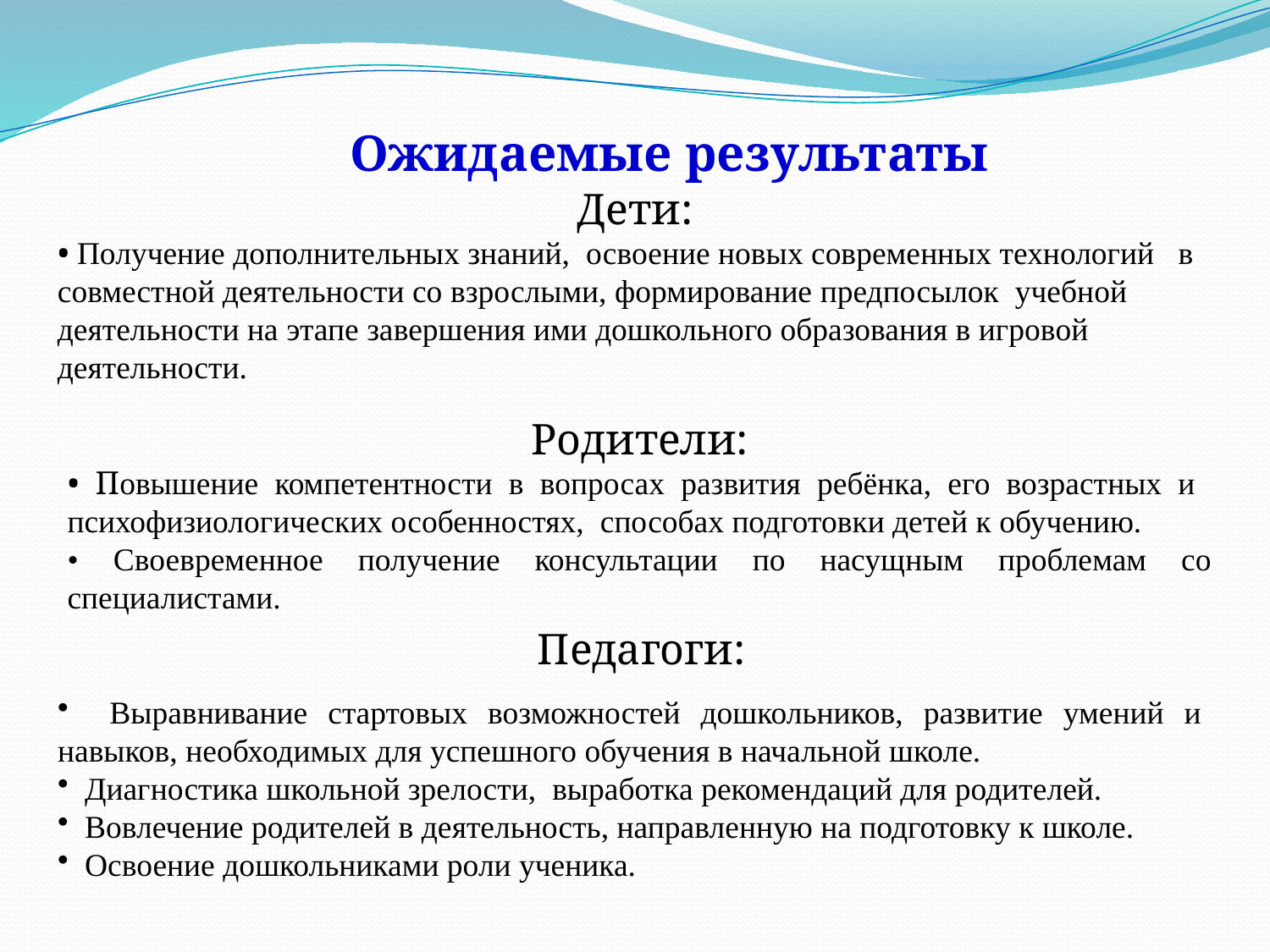

Ожидаемые результаты
Дети:
• Получение дополнительных знаний,  освоение новых современных технологий   в  совместной деятельности со взрослыми, формирование предпосылок  учебной деятельности на этапе завершения ими дошкольного образования в игровой деятельности.

Родители:
• Повышение компетентности в вопросах развития ребёнка, его возрастных и  психофизиологических особенностях,  способах подготовки детей к обучению.
• Своевременное получение консультации по насущным проблемам со специалистами.
Педагоги:

  Выравнивание стартовых возможностей дошкольников, развитие умений и навыков, необходимых для успешного обучения в начальной школе.
  Диагностика школьной зрелости,  выработка рекомендаций для родителей.
  Вовлечение родителей в деятельность, направленную на подготовку к школе.
  Освоение дошкольниками роли ученика.